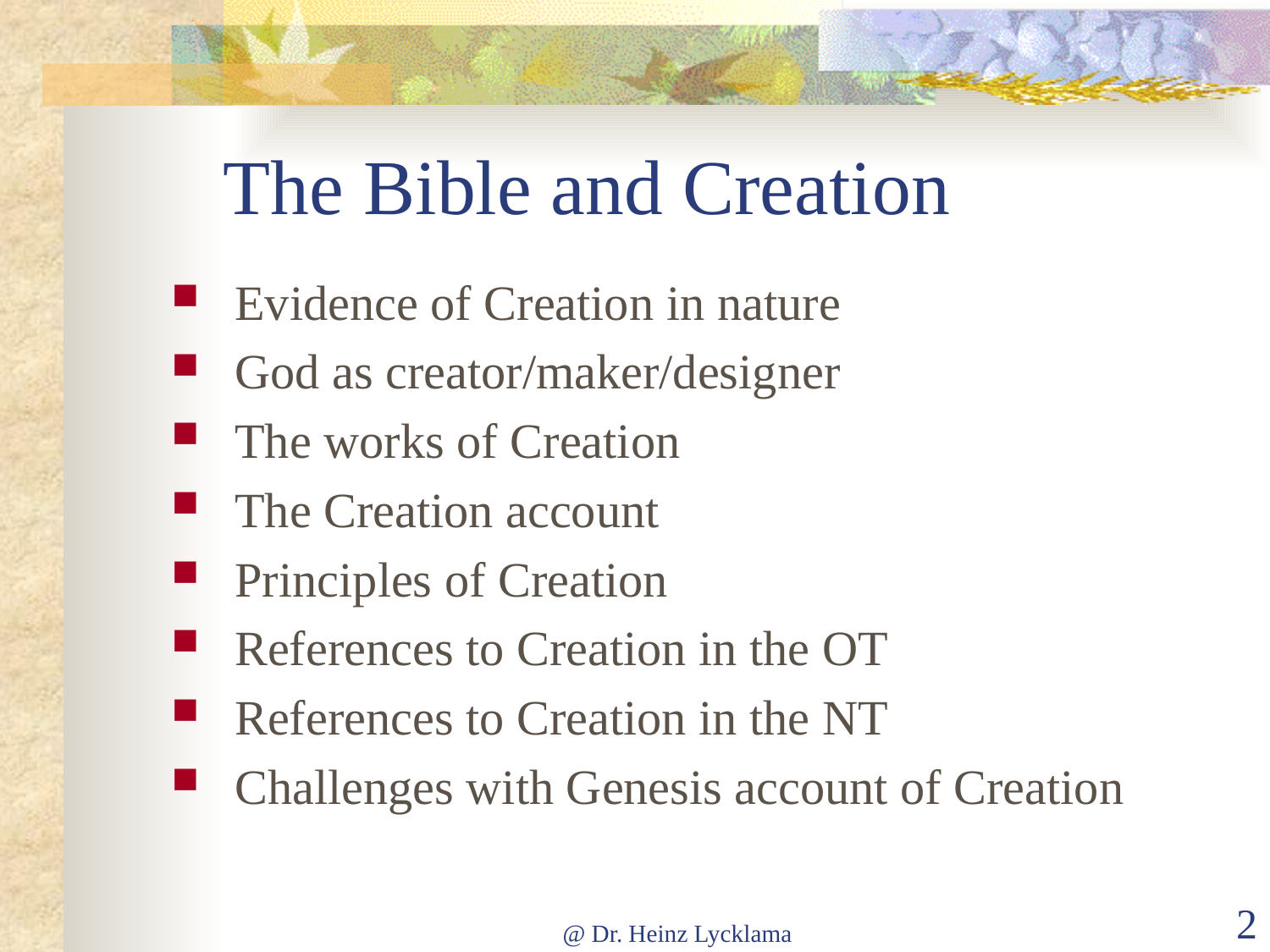

# The Bible and Creation
Evidence of Creation in nature
God as creator/maker/designer
The works of Creation
The Creation account
Principles of Creation
References to Creation in the OT
References to Creation in the NT
Challenges with Genesis account of Creation
@ Dr. Heinz Lycklama
2